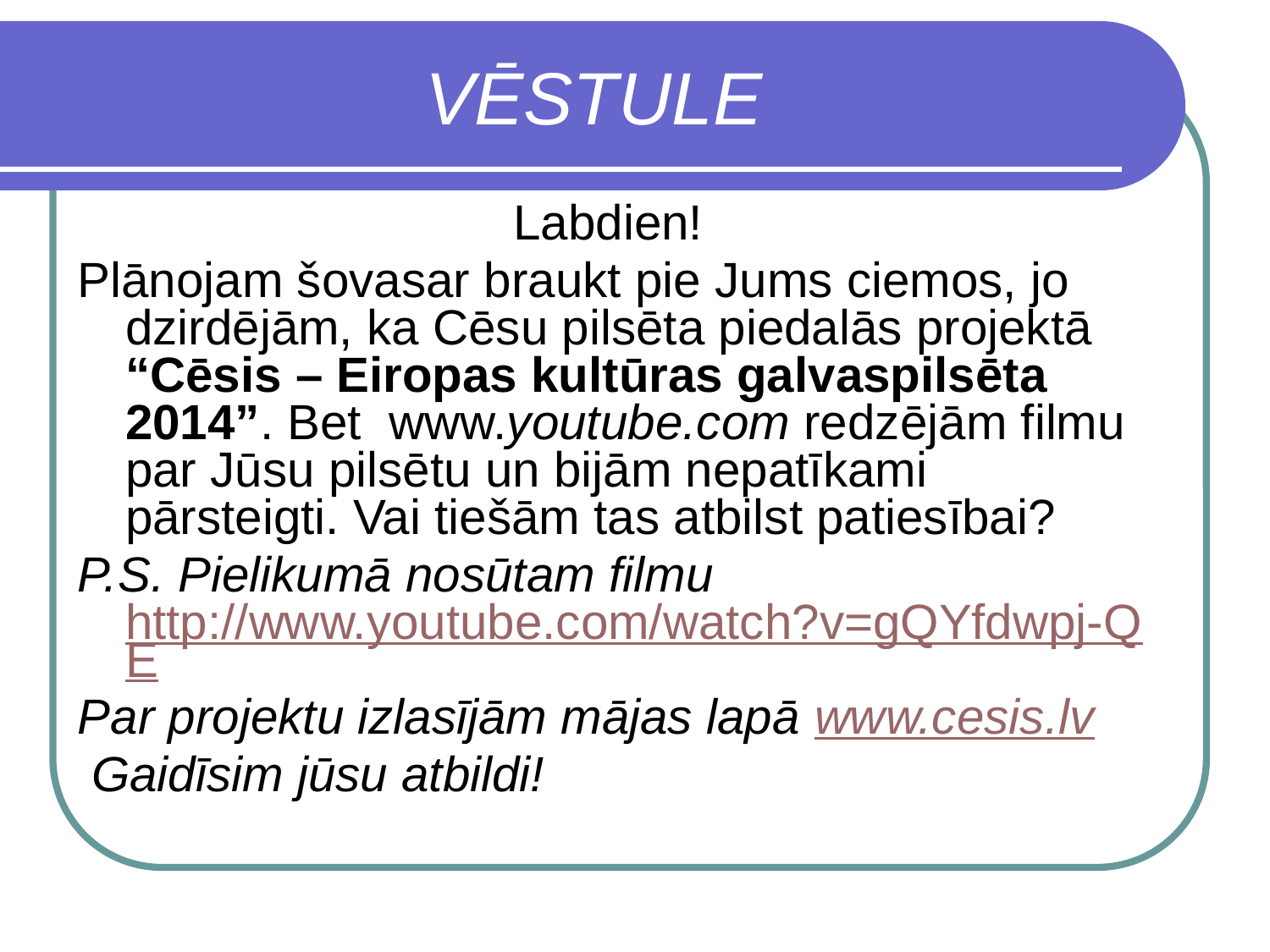

VĒSTULE
Labdien!
Plānojam šovasar braukt pie Jums ciemos, jo dzirdējām, ka Cēsu pilsēta piedalās projektā “Cēsis – Eiropas kultūras galvaspilsēta 2014”. Bet  www.youtube.com redzējām filmu par Jūsu pilsētu un bijām nepatīkami pārsteigti. Vai tiešām tas atbilst patiesībai?
P.S. Pielikumā nosūtam filmu http://www.youtube.com/watch?v=gQYfdwpj-QE
Par projektu izlasījām mājas lapā www.cesis.lv
 Gaidīsim jūsu atbildi!